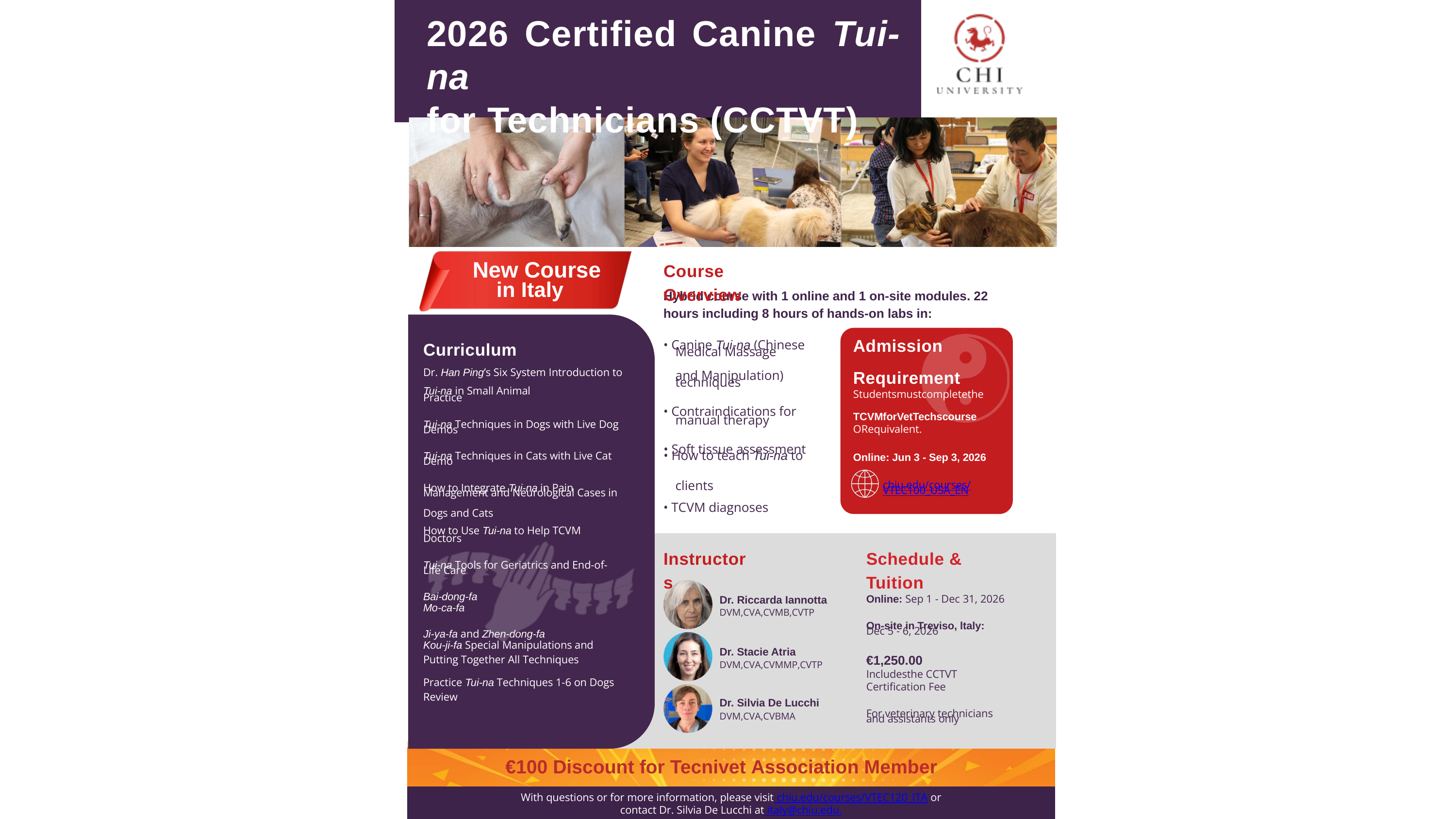

2026 Certified Canine Tui-na
for Technicians (CCTVT)

Course Overview
New Course
in Italy

Hybrid course with 1 online and 1 on-site modules. 22 hours including 8 hours of hands-on labs in:
• Canine Tui-na (Chinese

Curriculum
Dr. Han Ping’s Six System Introduction to Tui-na in Small Animal
Practice
Tui-na Techniques in Dogs with Live Dog
Demos
Tui-na Techniques in Cats with Live Cat
Demo
How to Integrate Tui-na in Pain
Management and Neurological Cases in
Dogs and Cats
How to Use Tui-na to Help TCVM
Doctors
Tui-na Tools for Geriatrics and End-of-
Life Care
Bai-dong-fa
Mo-ca-fa
Ji-ya-fa and Zhen-dong-fa
Kou-ji-fa Special Manipulations and
Putting Together All Techniques
Practice Tui-na Techniques 1-6 on Dogs
Review
Admission
Requirement
Studentsmustcompletethe
Medical Massage
and Manipulation)
techniques
• Contraindications for
TCVMforVetTechscourse

manual therapy
ORequivalent.
• Soft tissue assessment
• How to teach Tui-na to
Online: Jun 3 - Sep 3, 2026

chiu.edu/courses/
VTEC100_USA_EN
clients

• TCVM diagnoses

Instructors
Schedule & Tuition
Online: Sep 1 - Dec 31, 2026
On-site in Treviso, ltaly:
Dec 5 - 6, 2026

Dr. Riccarda Iannotta
DVM,CVA,CVMB,CVTP

Dr. Stacie Atria
€1,250.00
Includesthe CCTVT Certification Fee
For veterinary technicians
and assistants only
DVM,CVA,CVMMP,CVTP

Dr. Silvia De Lucchi
DVM,CVA,CVBMA

€100 Discount for Tecnivet Association Member
With questions or for more information, please visit chiu.edu/courses/VTEC120_ITA or contact Dr. Silvia De Lucchi at italy@chiu.edu.